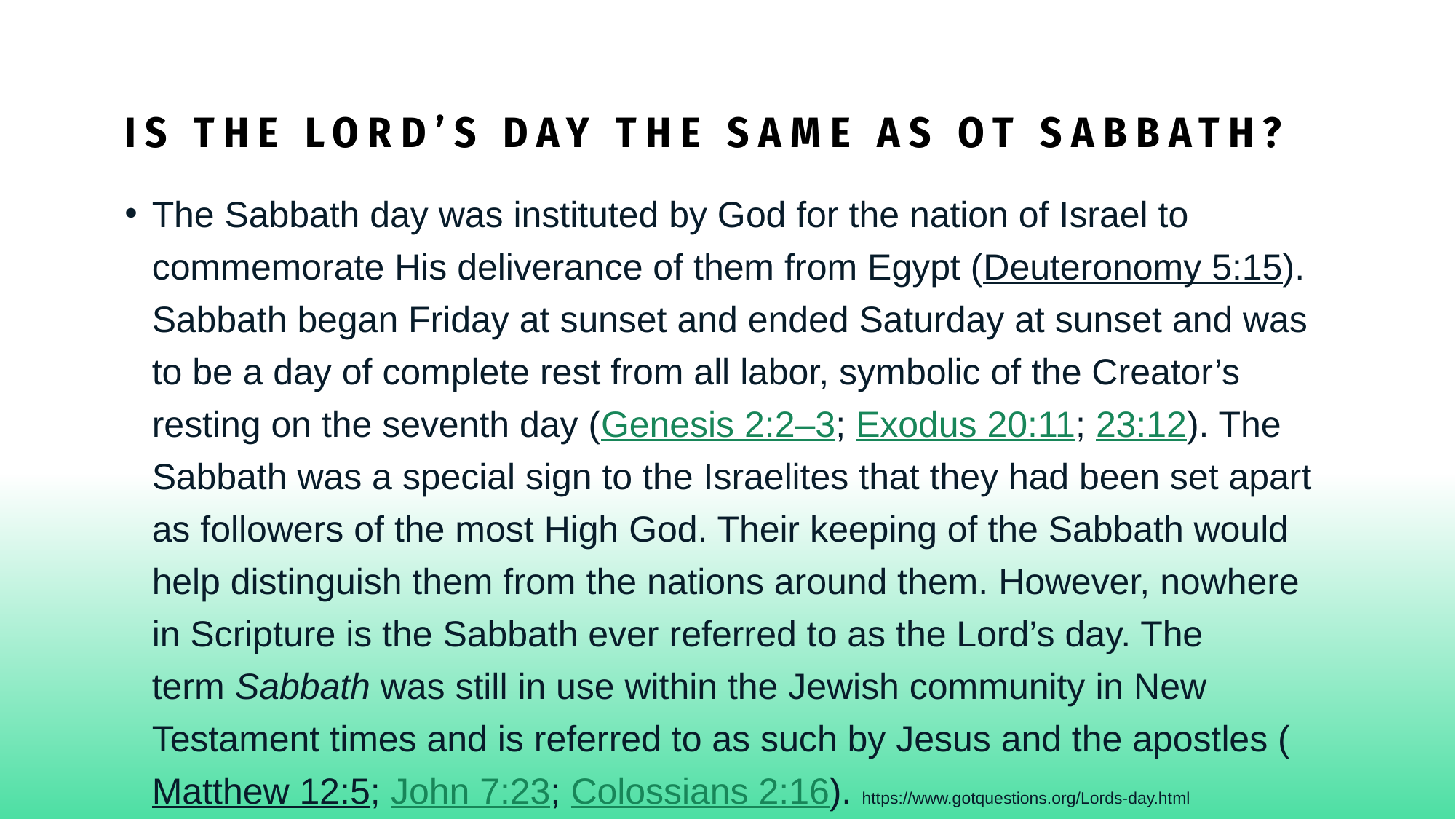

# Is the Lord’s Day the Same as OT Sabbath?
The Sabbath day was instituted by God for the nation of Israel to commemorate His deliverance of them from Egypt (Deuteronomy 5:15). Sabbath began Friday at sunset and ended Saturday at sunset and was to be a day of complete rest from all labor, symbolic of the Creator’s resting on the seventh day (Genesis 2:2–3; Exodus 20:11; 23:12). The Sabbath was a special sign to the Israelites that they had been set apart as followers of the most High God. Their keeping of the Sabbath would help distinguish them from the nations around them. However, nowhere in Scripture is the Sabbath ever referred to as the Lord’s day. The term Sabbath was still in use within the Jewish community in New Testament times and is referred to as such by Jesus and the apostles (Matthew 12:5; John 7:23; Colossians 2:16). https://www.gotquestions.org/Lords-day.html